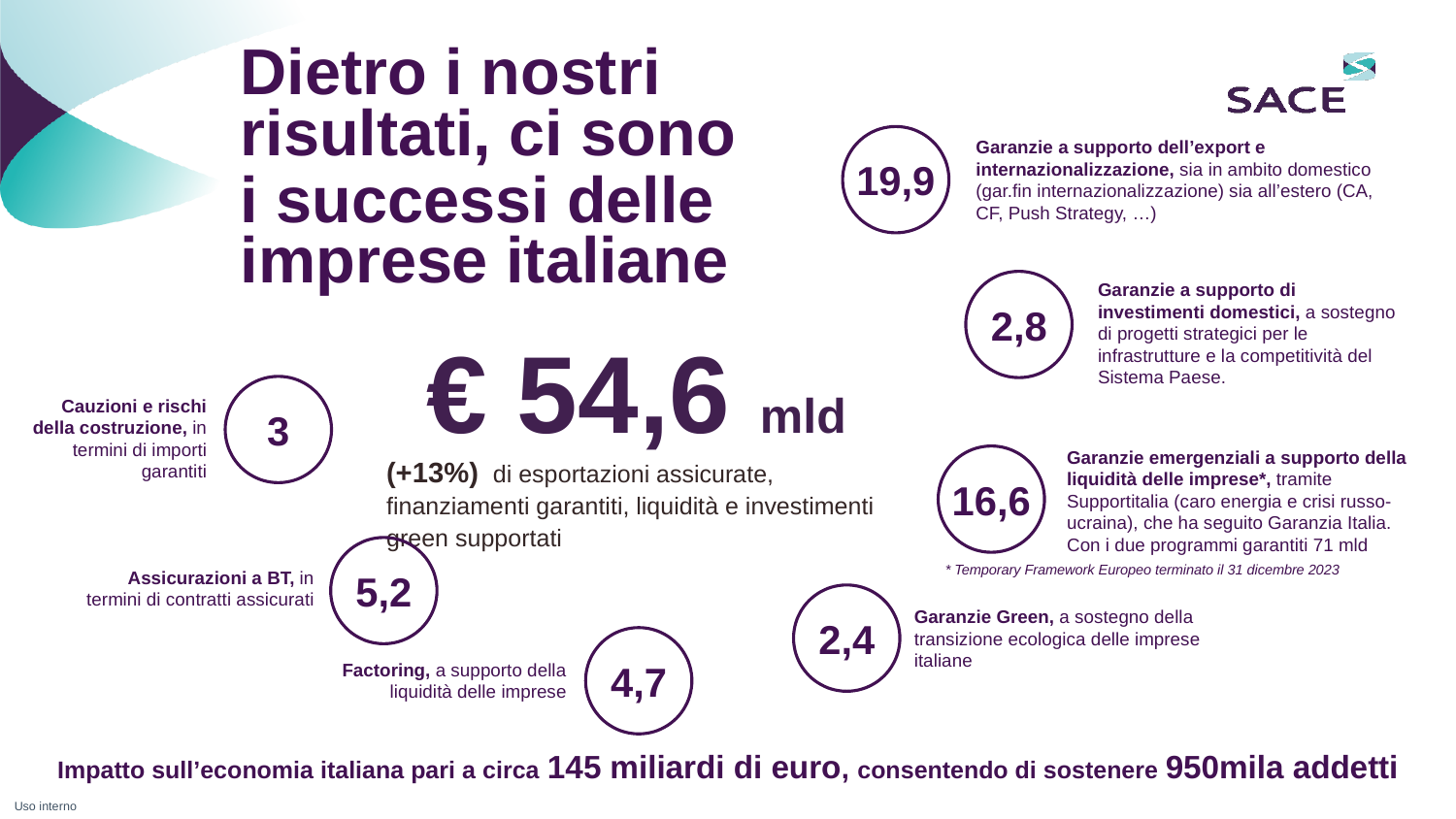

Dietro i nostri risultati, ci sono
i successi delle imprese italiane
19,9
Garanzie a supporto dell’export e internazionalizzazione, sia in ambito domestico (gar.fin internazionalizzazione) sia all’estero (CA, CF, Push Strategy, …)
2,8
Garanzie a supporto di investimenti domestici, a sostegno di progetti strategici per le infrastrutture e la competitività del Sistema Paese.
€ 54,6 mld
3
Cauzioni e rischi della costruzione, in termini di importi garantiti
Garanzie emergenziali a supporto della liquidità delle imprese*, tramite Supportitalia (caro energia e crisi russo-ucraina), che ha seguito Garanzia Italia. Con i due programmi garantiti 71 mld
16,6
(+13%)  di esportazioni assicurate, finanziamenti garantiti, liquidità e investimenti green supportati
5,2
* Temporary Framework Europeo terminato il 31 dicembre 2023
Assicurazioni a BT, in termini di contratti assicurati
2,4
Garanzie Green, a sostegno della transizione ecologica delle imprese italiane
4,7
Factoring, a supporto della liquidità delle imprese
Impatto sull’economia italiana pari a circa 145 miliardi di euro, consentendo di sostenere 950mila addetti